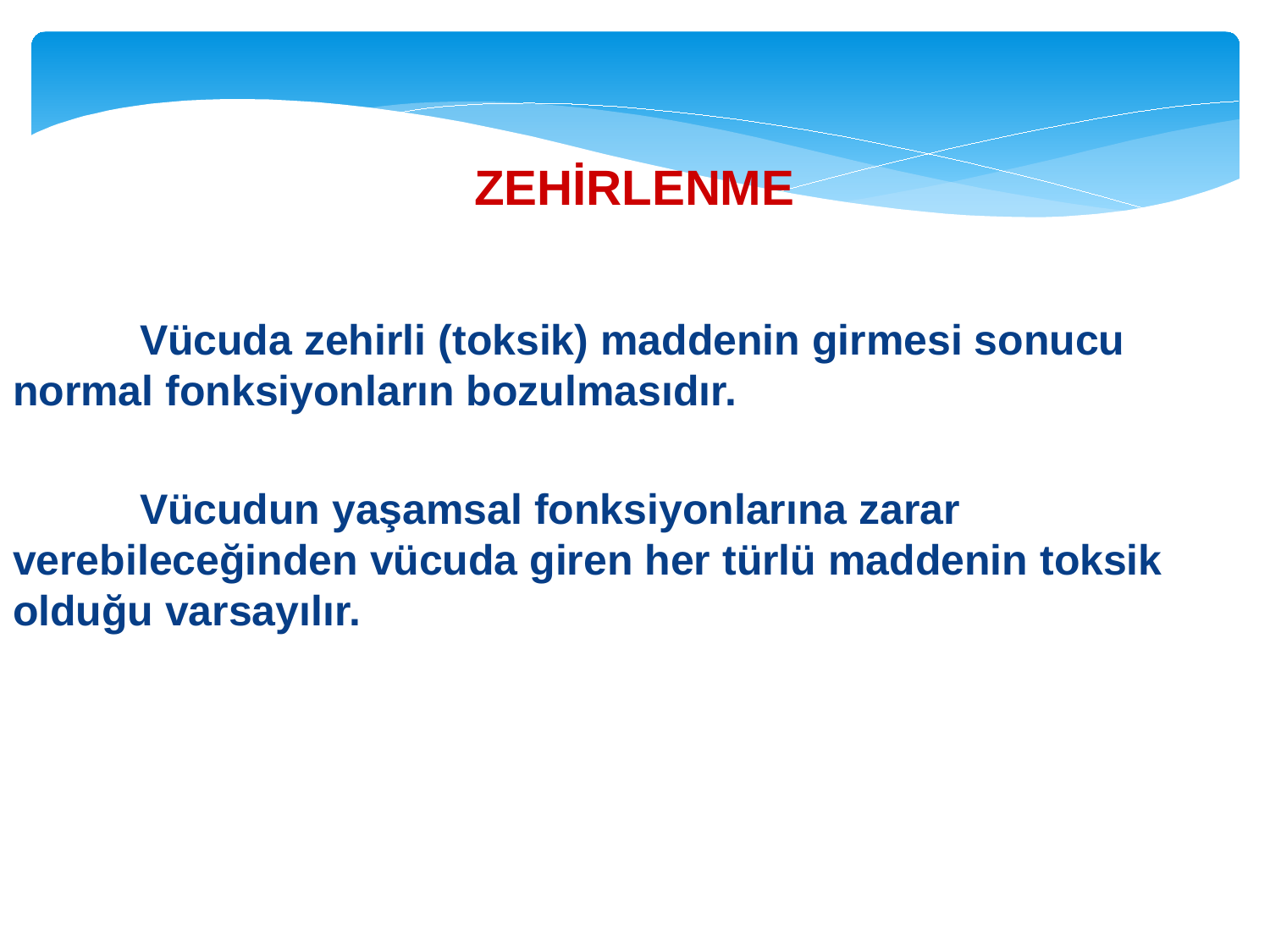

ZEHİRLENME
	Vücuda zehirli (toksik) maddenin girmesi sonucu normal fonksiyonların bozulmasıdır.

	Vücudun yaşamsal fonksiyonlarına zarar verebileceğinden vücuda giren her türlü maddenin toksik olduğu varsayılır.